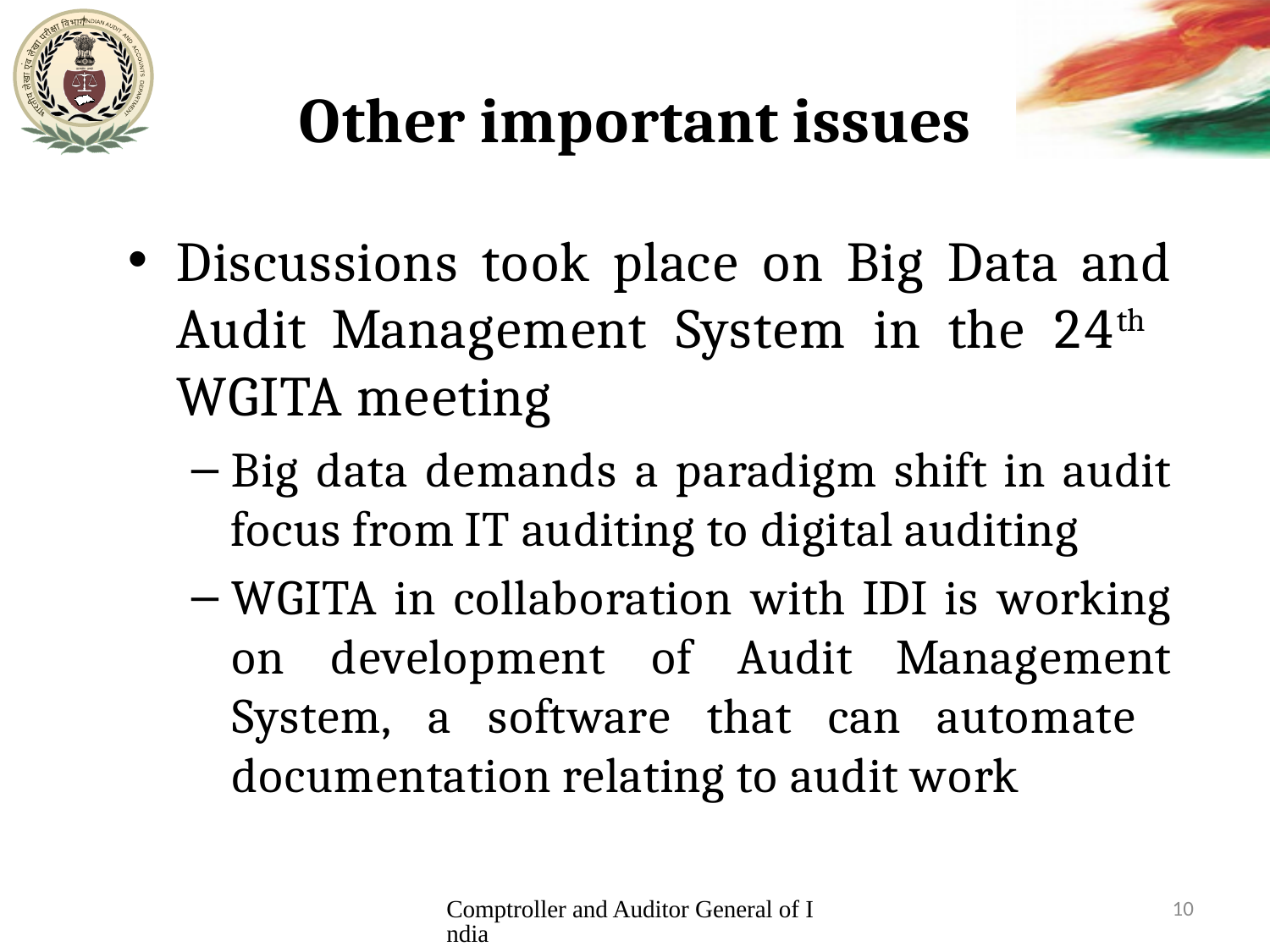

# Other important issues
Discussions took place on Big Data and Audit Management System in the 24th  WGITA meeting
Big data demands a paradigm shift in audit focus from IT auditing to digital auditing
WGITA in collaboration with IDI is working on development of Audit Management System, a software that can automate  documentation relating to audit work
Comptroller and Auditor General of India
10